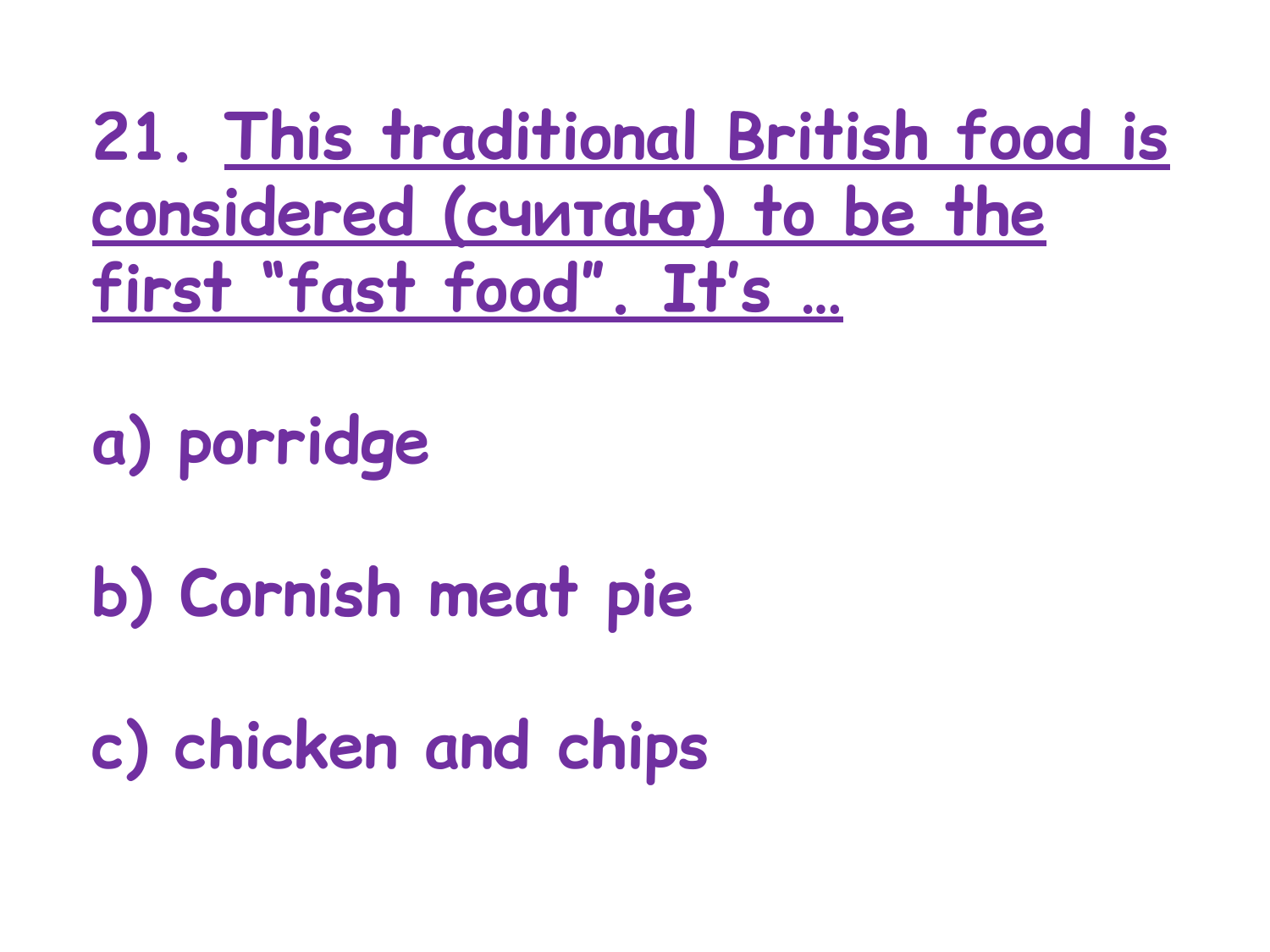

21. This traditional British food is considered (считают) to be the first “fast food”. It’s …

 porridge

 Cornish meat pie

 chicken and chips